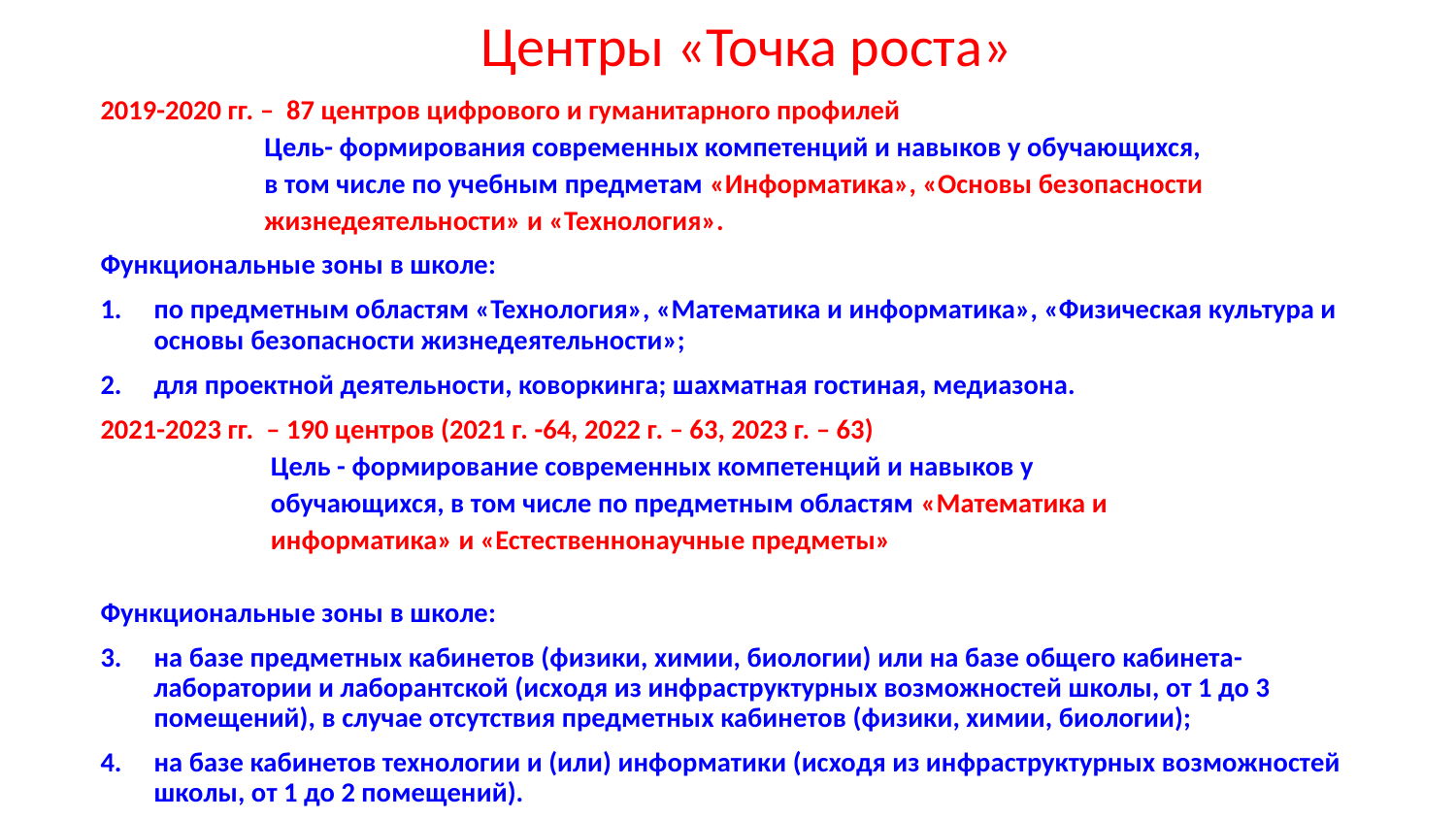

# Центры «Точка роста»
2019-2020 гг. –  87 центров цифрового и гуманитарного профилей
                          Цель- формирования современных компетенций и навыков у обучающихся,
                          в том числе по учебным предметам «Информатика», «Основы безопасности
                          жизнедеятельности» и «Технология».
Функциональные зоны в школе:
по предметным областям «Технология», «Математика и информатика», «Физическая культура и основы безопасности жизнедеятельности»;
для проектной деятельности, коворкинга; шахматная гостиная, медиазона.
2021-2023 гг.  – 190 центров (2021 г. -64, 2022 г. – 63, 2023 г. – 63)
                           Цель - формирование современных компетенций и навыков у
                           обучающихся, в том числе по предметным областям «Математика и
                           информатика» и «Естественнонаучные предметы»

Функциональные зоны в школе:
на базе предметных кабинетов (физики, химии, биологии) или на базе общего кабинета-лаборатории и лаборантской (исходя из инфраструктурных возможностей школы, от 1 до 3 помещений), в случае отсутствия предметных кабинетов (физики, химии, биологии);
на базе кабинетов технологии и (или) информатики (исходя из инфраструктурных возможностей школы, от 1 до 2 помещений).